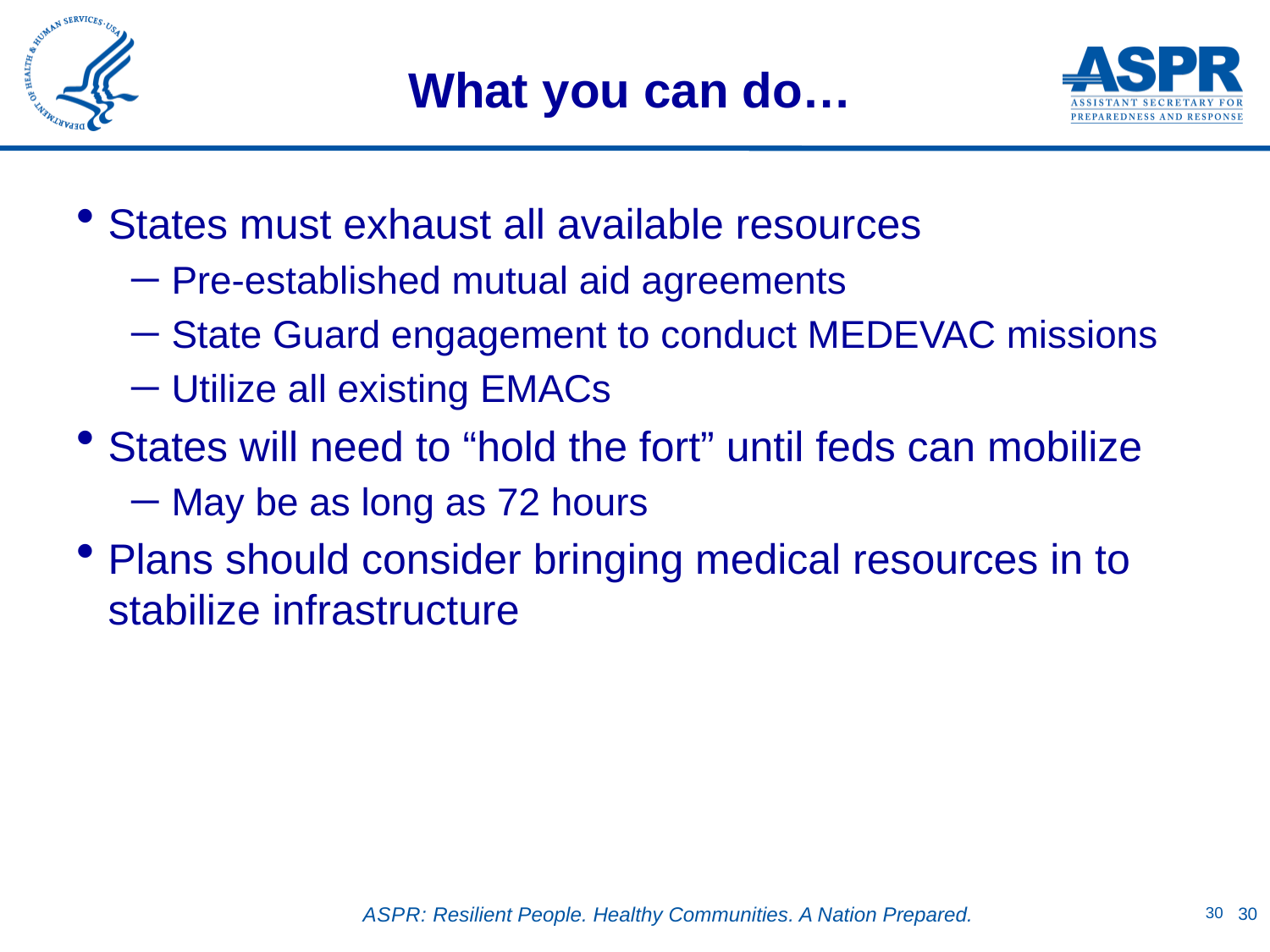

# What you can do…
States must exhaust all available resources
Pre-established mutual aid agreements
State Guard engagement to conduct MEDEVAC missions
Utilize all existing EMACs
States will need to “hold the fort” until feds can mobilize
May be as long as 72 hours
Plans should consider bringing medical resources in to stabilize infrastructure

30